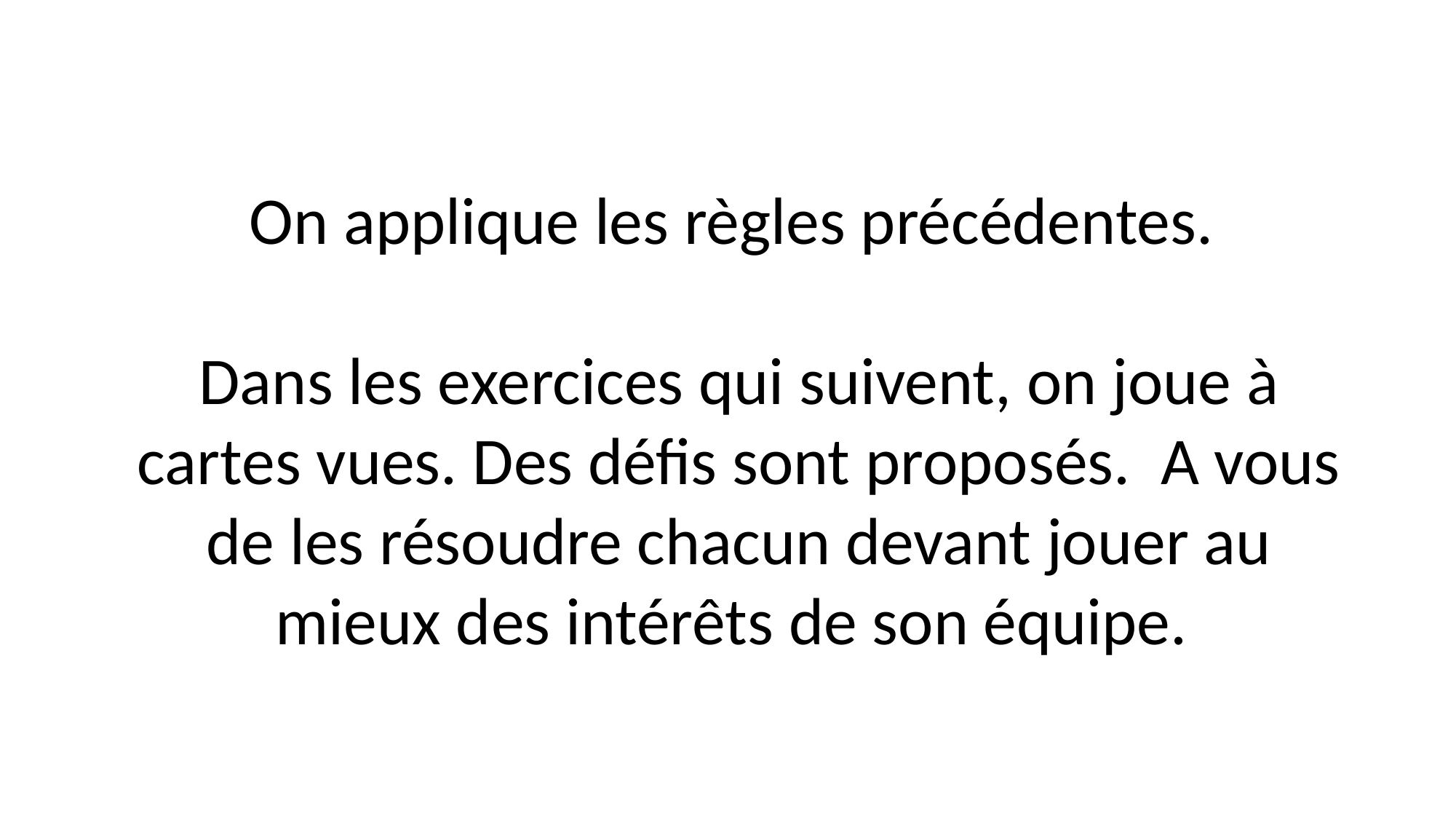

On applique les règles précédentes.

Dans les exercices qui suivent, on joue à cartes vues. Des défis sont proposés.  A vous de les résoudre chacun devant jouer au mieux des intérêts de son équipe.